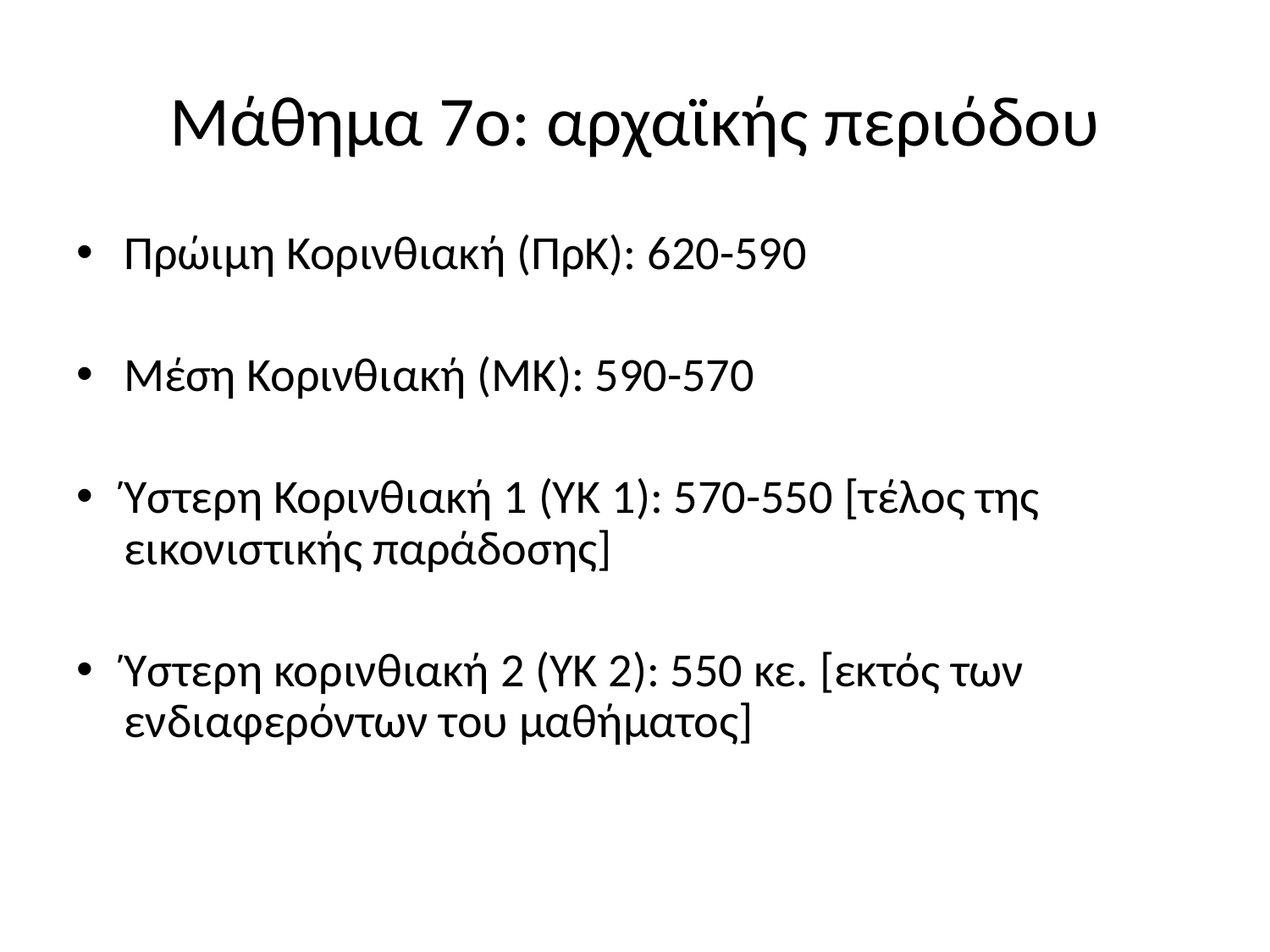

# Μάθημα 7ο: αρχαϊκής περιόδου
Πρώιμη Κορινθιακή (ΠρΚ): 620-590

Μέση Κορινθιακή (ΜΚ): 590-570

Ύστερη Κορινθιακή 1 (ΥΚ 1): 570-550 [τέλος της εικονιστικής παράδοσης]

Ύστερη κορινθιακή 2 (ΥΚ 2): 550 κε. [εκτός των ενδιαφερόντων του μαθήματος]